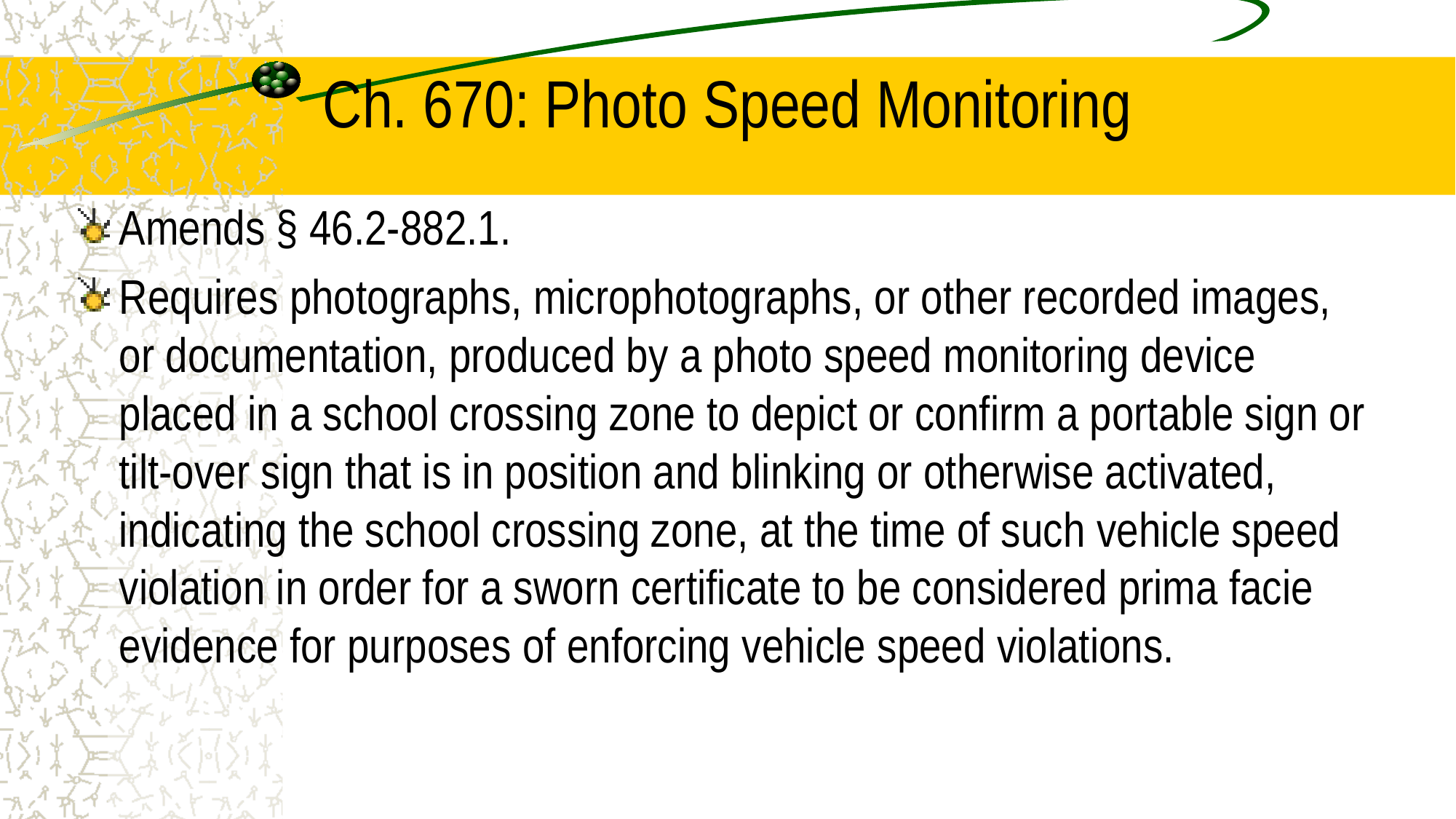

# Ch. 670: Photo Speed Monitoring
Amends § 46.2-882.1.
Requires photographs, microphotographs, or other recorded images, or documentation, produced by a photo speed monitoring device placed in a school crossing zone to depict or confirm a portable sign or tilt-over sign that is in position and blinking or otherwise activated, indicating the school crossing zone, at the time of such vehicle speed violation in order for a sworn certificate to be considered prima facie evidence for purposes of enforcing vehicle speed violations.